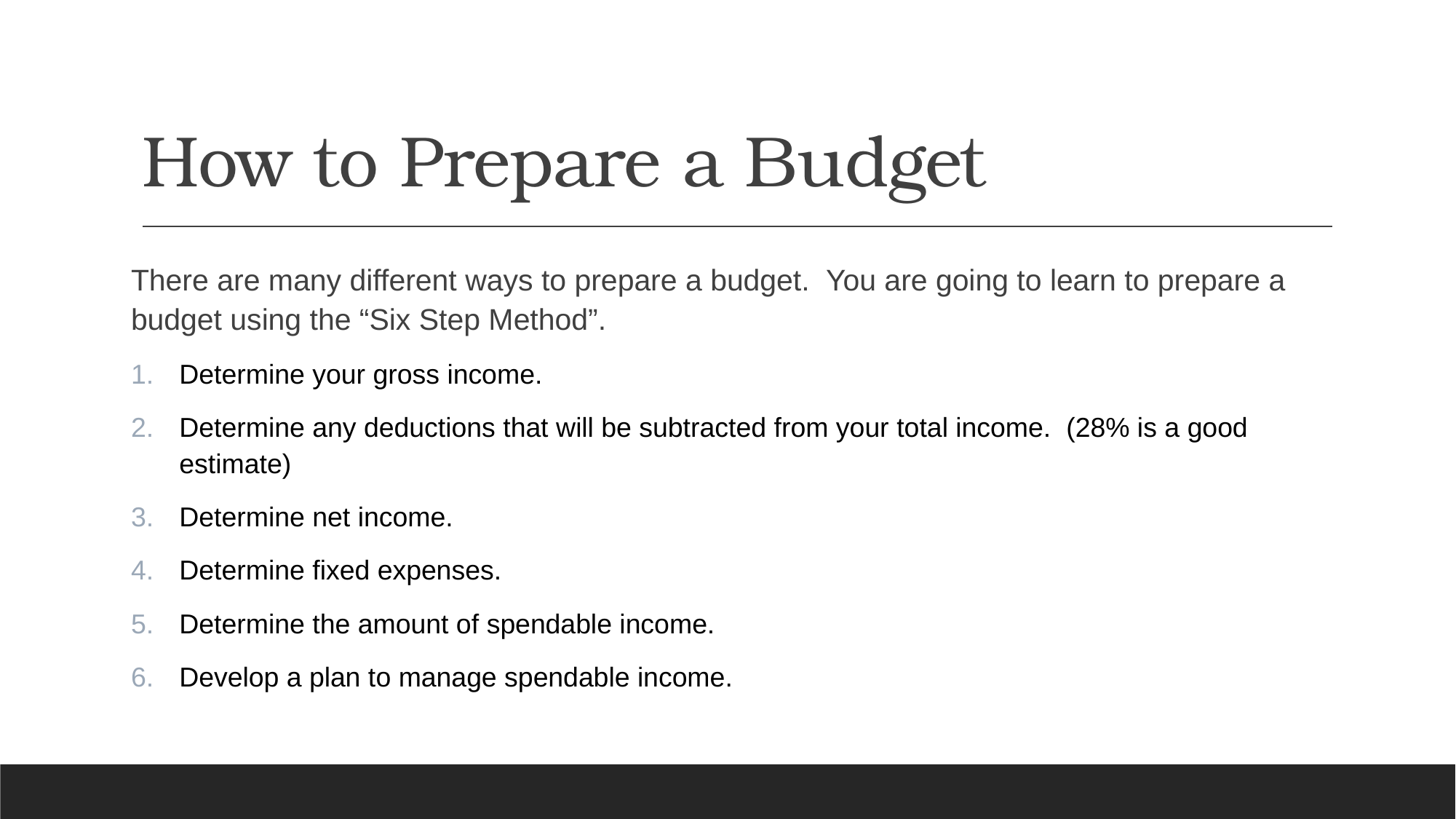

# How to Prepare a Budget
There are many different ways to prepare a budget.  You are going to learn to prepare a budget using the “Six Step Method”.
Determine your gross income.
Determine any deductions that will be subtracted from your total income.  (28% is a good estimate)
Determine net income.
Determine fixed expenses.
Determine the amount of spendable income.
Develop a plan to manage spendable income.